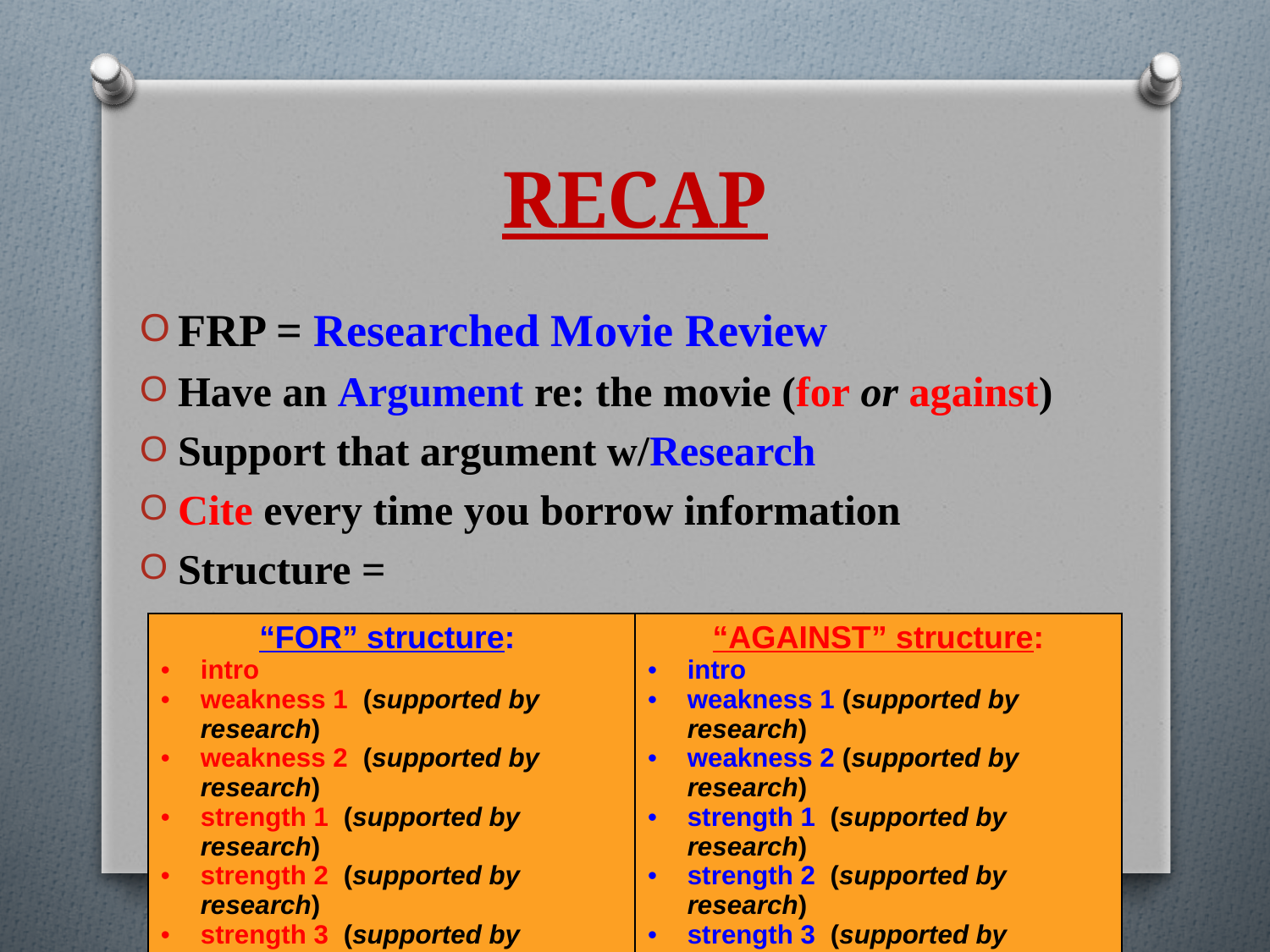

# RECAP
FRP = Researched Movie Review
Have an Argument re: the movie (for or against)
Support that argument w/Research
Cite every time you borrow information
Structure =

| “FOR” structure: intro weakness 1 (supported by research) weakness 2 (supported by research) strength 1 (supported by research) strength 2 (supported by research) strength 3 (supported by research) conclusion | “AGAINST” structure: intro weakness 1 (supported by research) weakness 2 (supported by research) strength 1 (supported by research) strength 2 (supported by research) strength 3 (supported by research) conclusion |
| --- | --- |